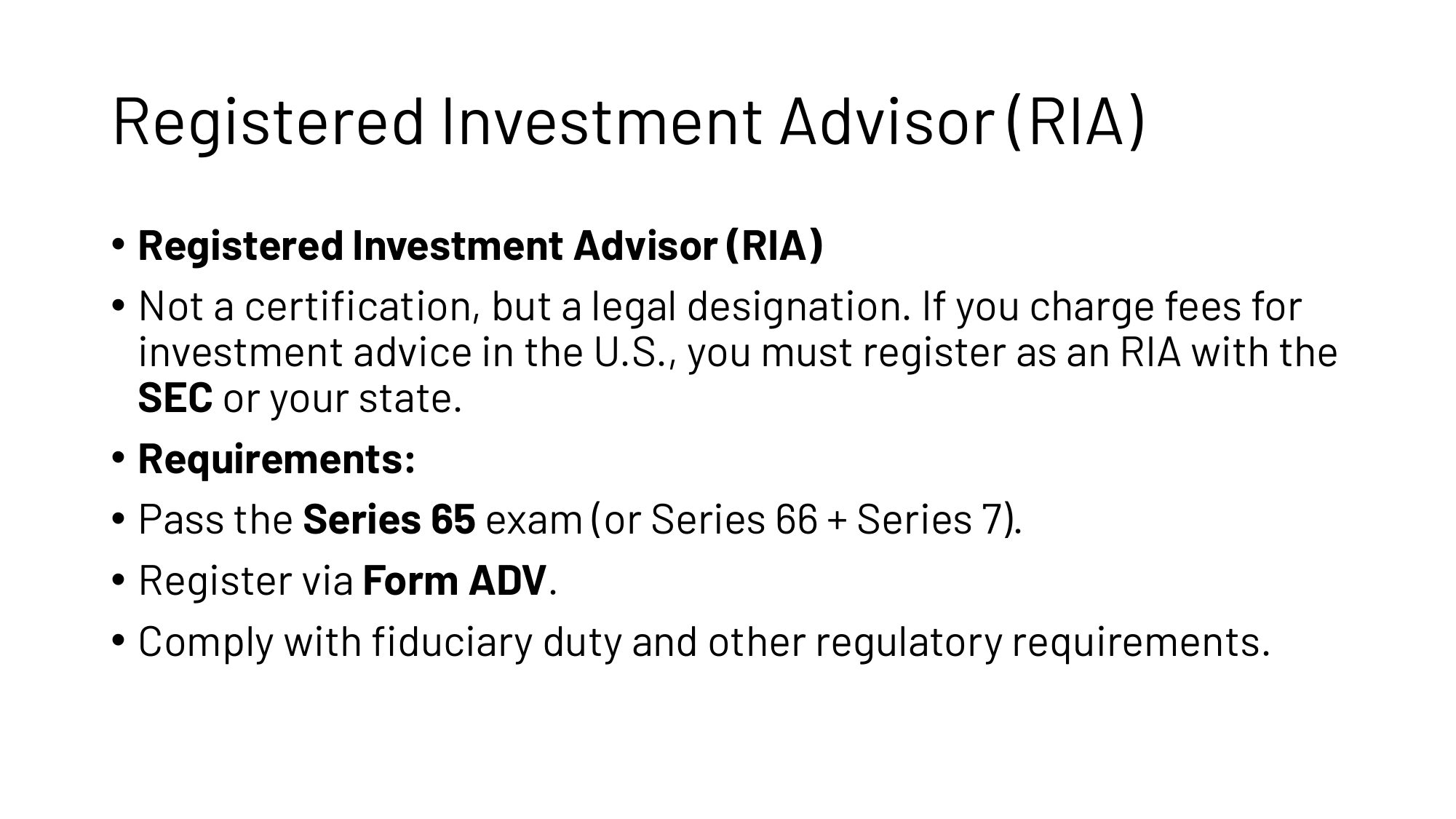

# Registered Investment Advisor (RIA)
Registered Investment Advisor (RIA)
Not a certification, but a legal designation. If you charge fees for investment advice in the U.S., you must register as an RIA with the SEC or your state.
Requirements:
Pass the Series 65 exam (or Series 66 + Series 7).
Register via Form ADV.
Comply with fiduciary duty and other regulatory requirements.